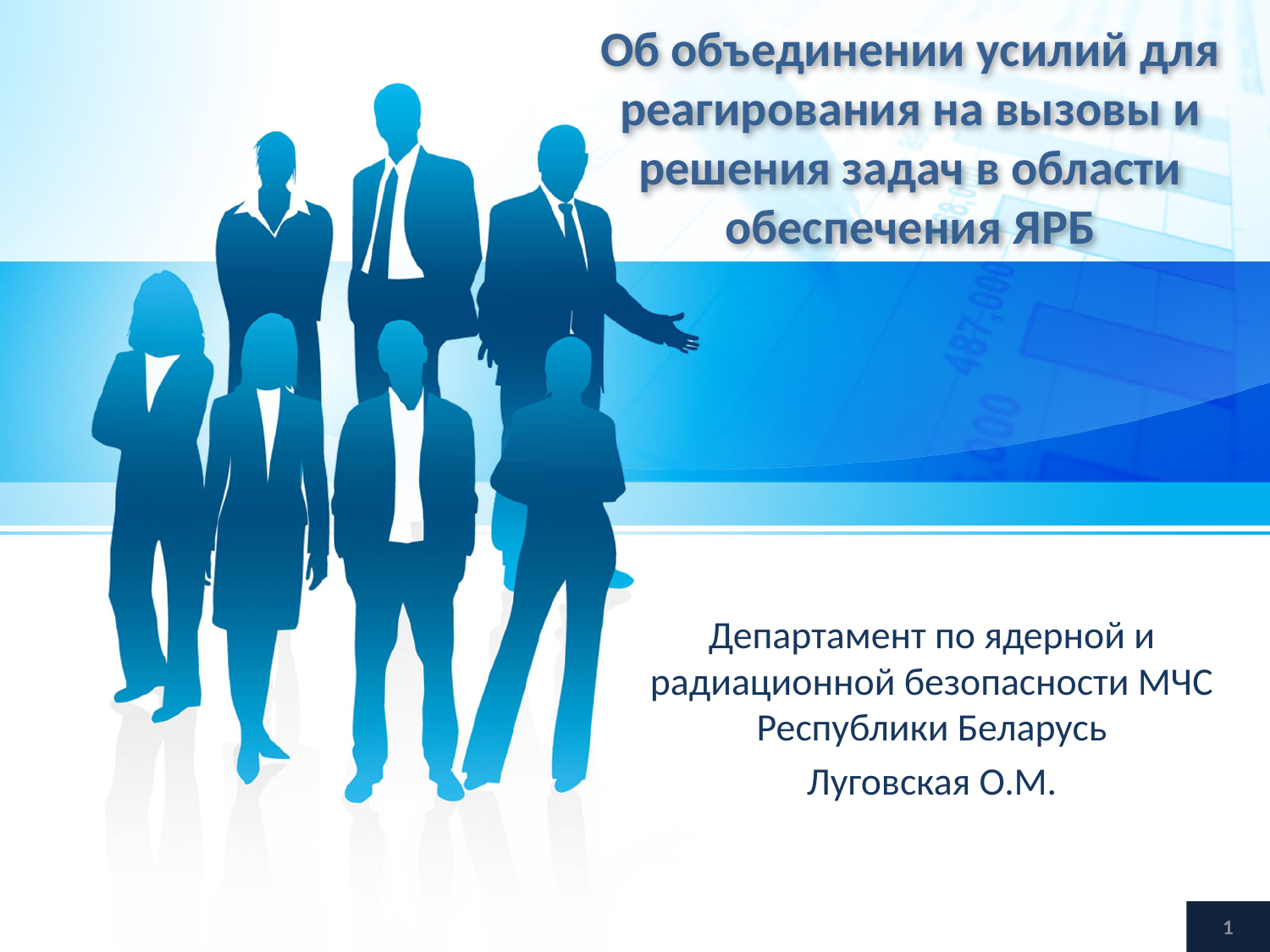

# Об объединении усилий для реагирования на вызовы и решения задач в области обеспечения ЯРБ
Департамент по ядерной и радиационной безопасности МЧС Республики Беларусь
Луговская О.М.
1